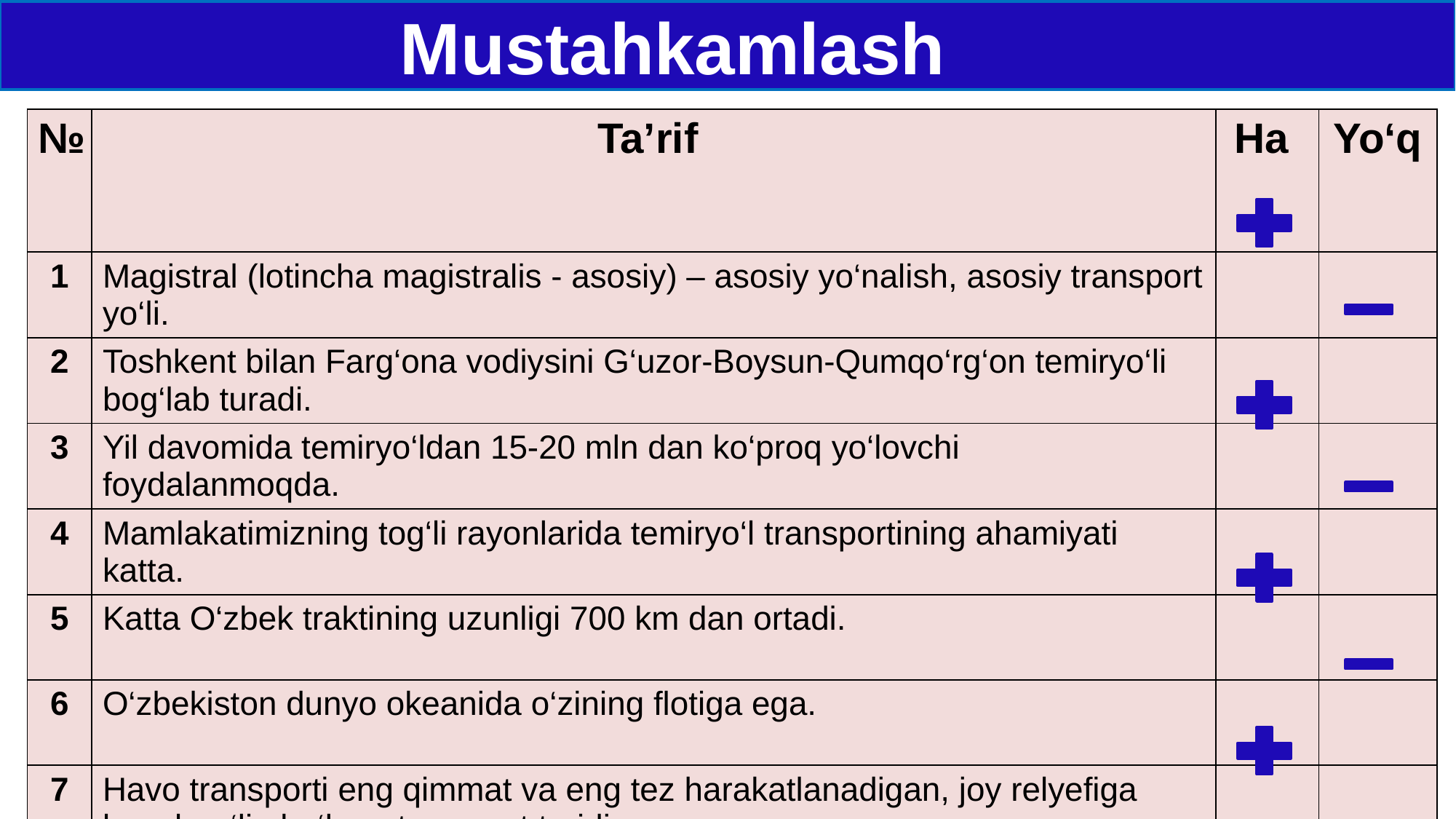

# Mustahkamlash
| № | Ta’rif | Ha | Yo‘q |
| --- | --- | --- | --- |
| 1 | Magistral (lotincha magistralis - asosiy) – asosiy yo‘nalish, asosiy transport yo‘li. |  |  |
| 2 | Toshkent bilan Farg‘ona vodiysini G‘uzor-Boysun-Qumqo‘rg‘on temiryo‘li bog‘lab turadi. |  |  |
| 3 | Yil davomida temiryo‘ldan 15-20 mln dan ko‘proq yo‘lovchi foydalanmoqda. |  |  |
| 4 | Mamlakatimizning tog‘li rayonlarida temiryo‘l transportining ahamiyati katta. |  |  |
| 5 | Katta O‘zbek traktining uzunligi 700 km dan ortadi. |  |  |
| 6 | O‘zbekiston dunyo okeanida o‘zining flotiga ega. |  |  |
| 7 | Havo transporti eng qimmat va eng tez harakatlanadigan, joy relyefiga kam bog‘liq bo‘lgan transport turidir. |  |  |